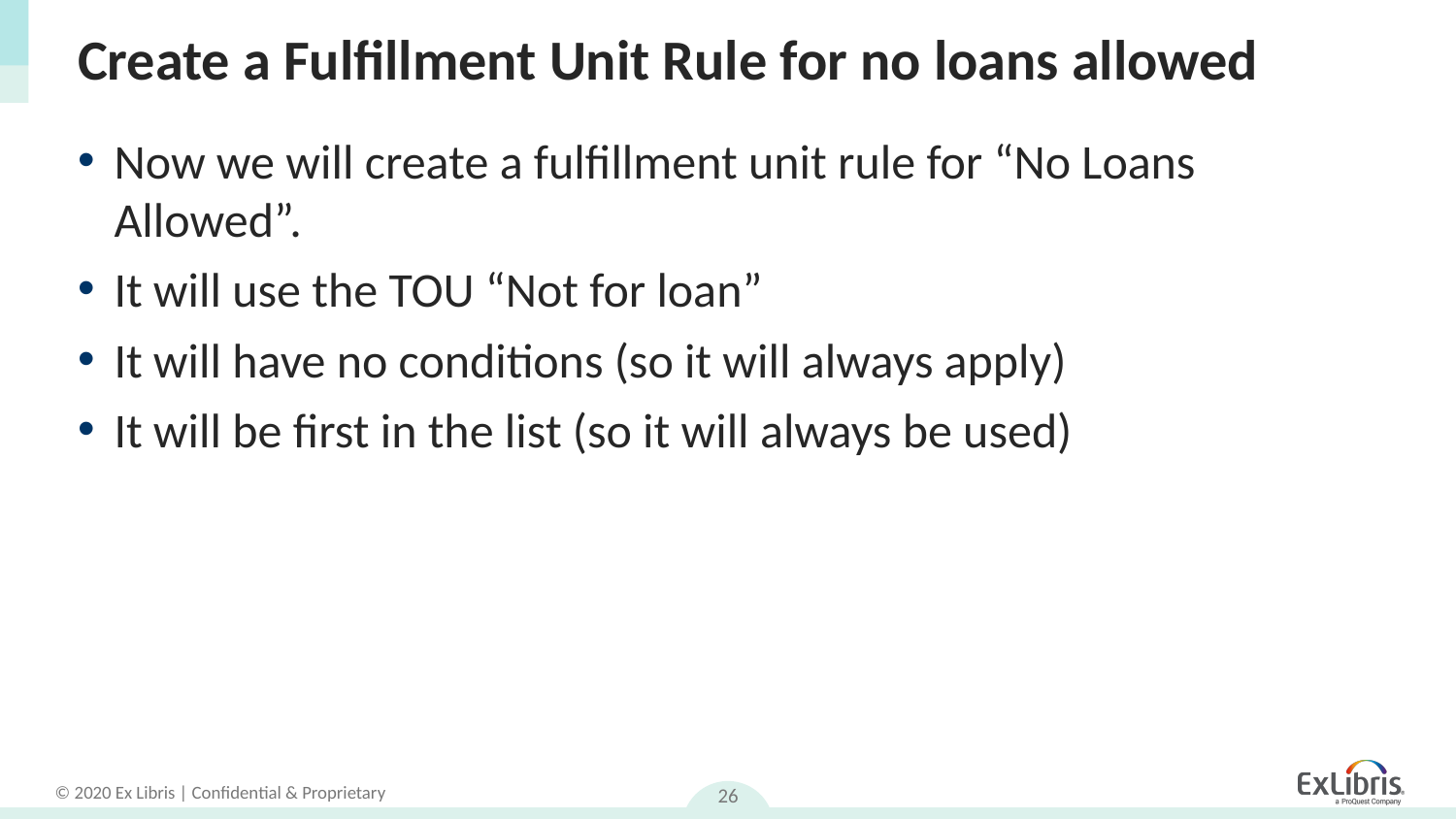

# Create a Fulfillment Unit Rule for no loans allowed
Now we will create a fulfillment unit rule for “No Loans Allowed”.
It will use the TOU “Not for loan”
It will have no conditions (so it will always apply)
It will be first in the list (so it will always be used)
26